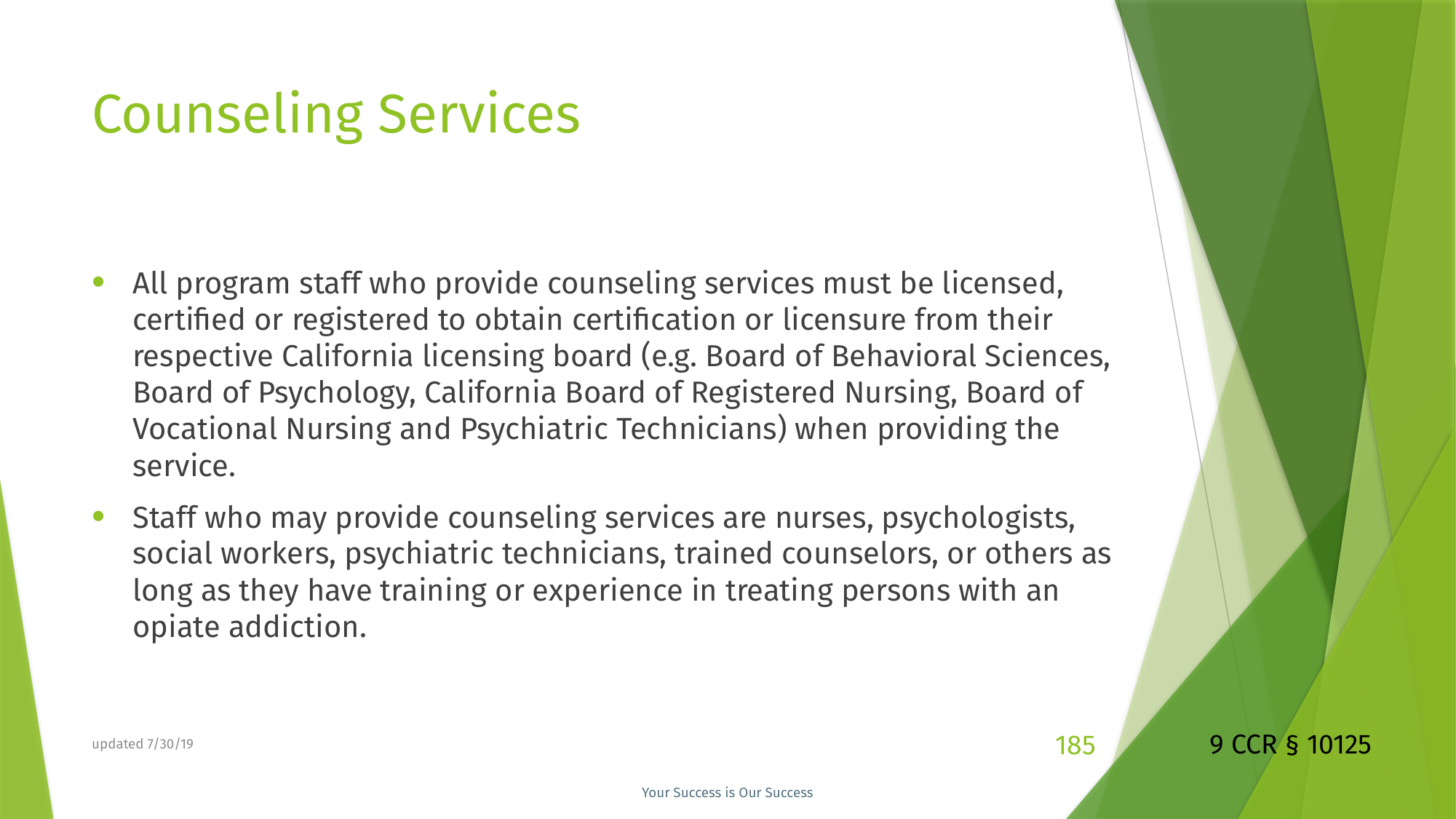

# Counseling Services
All program staff who provide counseling services must be licensed, certified or registered to obtain certification or licensure from their respective California licensing board (e.g. Board of Behavioral Sciences, Board of Psychology, California Board of Registered Nursing, Board of Vocational Nursing and Psychiatric Technicians) when providing the service.
Staff who may provide counseling services are nurses, psychologists, social workers, psychiatric technicians, trained counselors, or others as long as they have training or experience in treating persons with an opiate addiction.
9 CCR § 10125
updated 7/30/19
185